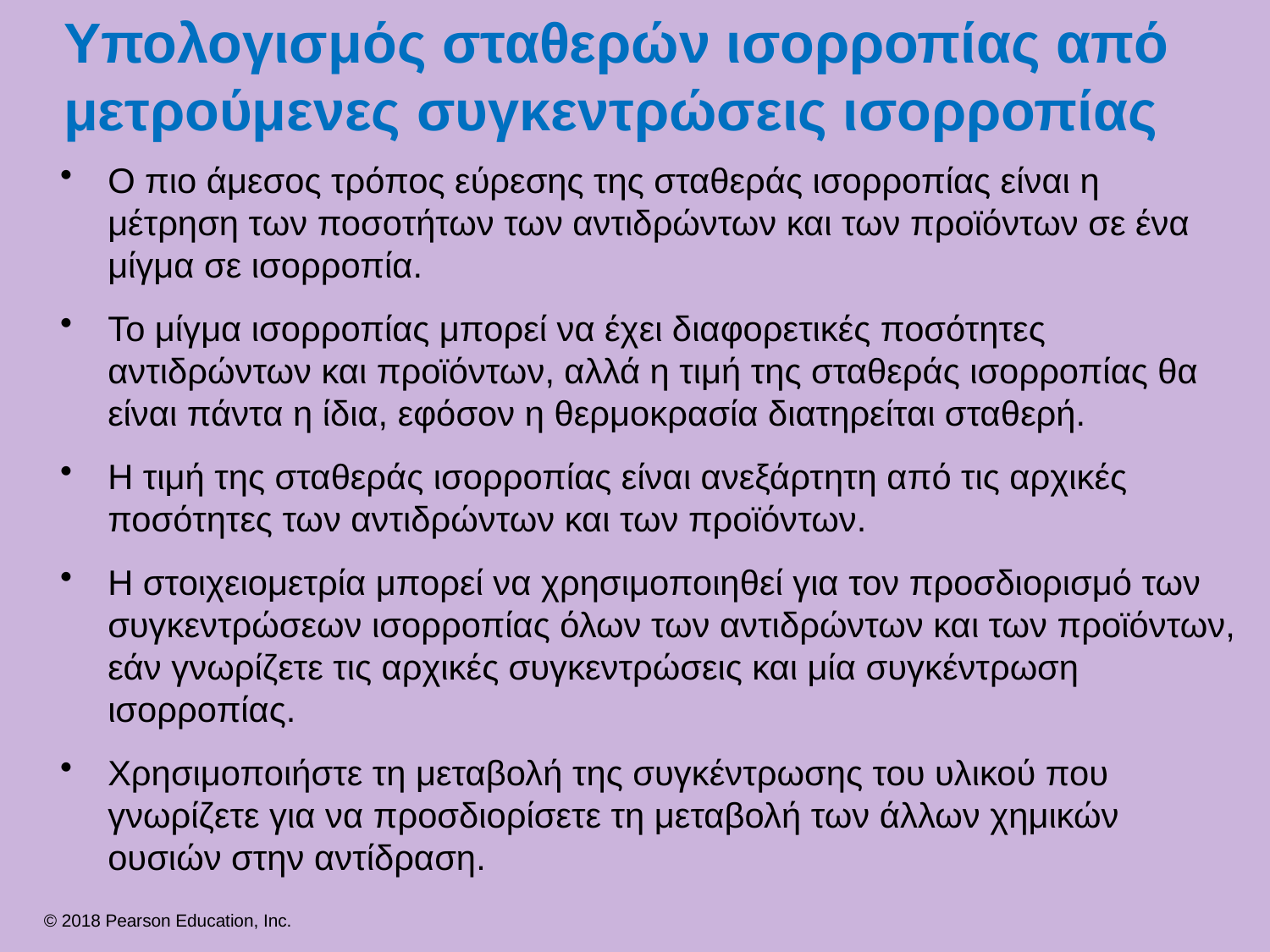

# Υπολογισμός σταθερών ισορροπίας από μετρούμενες συγκεντρώσεις ισορροπίας
Ο πιο άμεσος τρόπος εύρεσης της σταθεράς ισορροπίας είναι η μέτρηση των ποσοτήτων των αντιδρώντων και των προϊόντων σε ένα μίγμα σε ισορροπία.
Το μίγμα ισορροπίας μπορεί να έχει διαφορετικές ποσότητες αντιδρώντων και προϊόντων, αλλά η τιμή της σταθεράς ισορροπίας θα είναι πάντα η ίδια, εφόσον η θερμοκρασία διατηρείται σταθερή.
Η τιμή της σταθεράς ισορροπίας είναι ανεξάρτητη από τις αρχικές ποσότητες των αντιδρώντων και των προϊόντων.
Η στοιχειομετρία μπορεί να χρησιμοποιηθεί για τον προσδιορισμό των συγκεντρώσεων ισορροπίας όλων των αντιδρώντων και των προϊόντων, εάν γνωρίζετε τις αρχικές συγκεντρώσεις και μία συγκέντρωση ισορροπίας.
Χρησιμοποιήστε τη μεταβολή της συγκέντρωσης του υλικού που γνωρίζετε για να προσδιορίσετε τη μεταβολή των άλλων χημικών ουσιών στην αντίδραση.